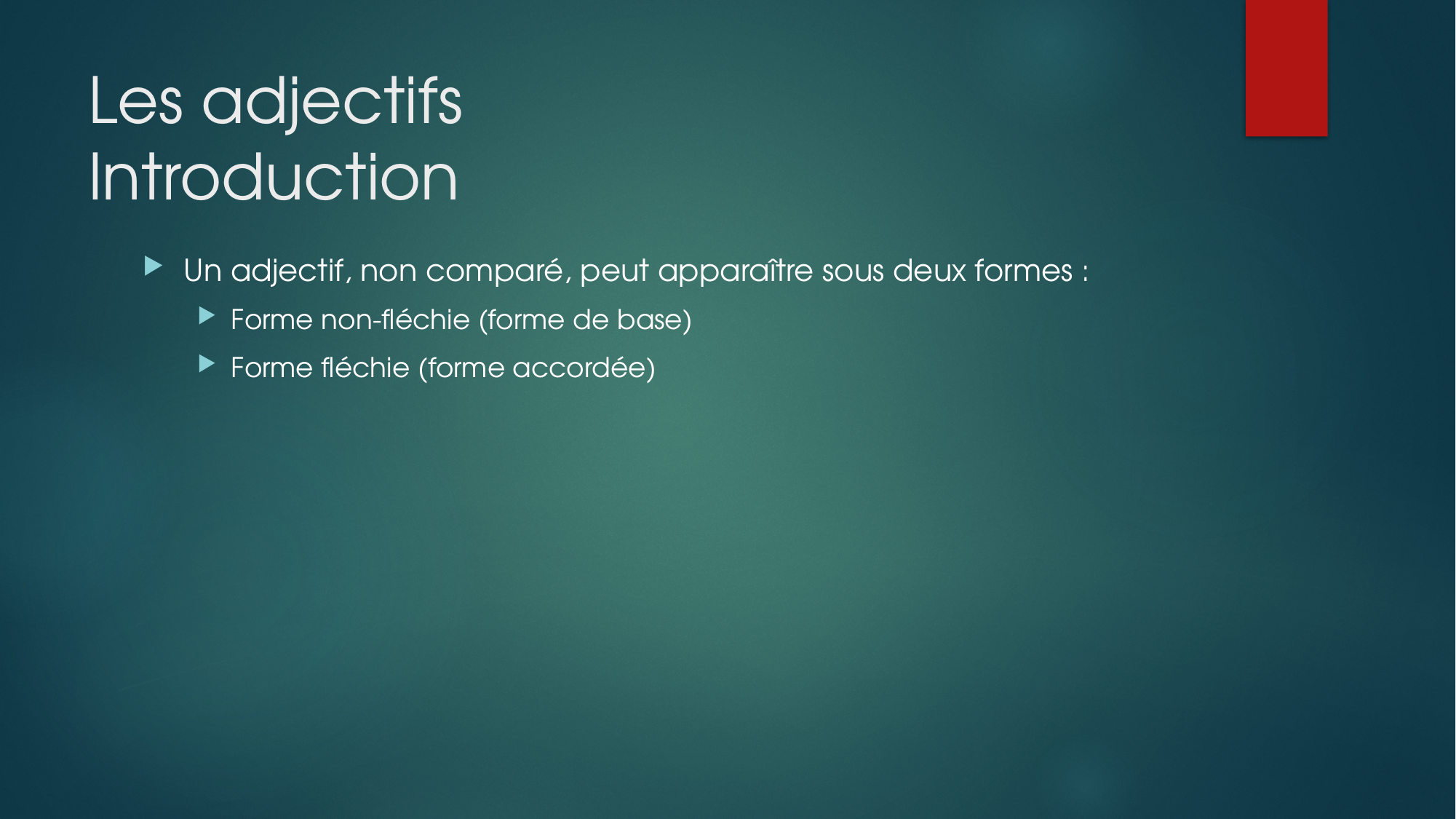

# Les adjectifs Introduction
Un adjectif, non comparé, peut apparaître sous deux formes :
Forme non-fléchie (forme de base)
Forme fléchie (forme accordée)